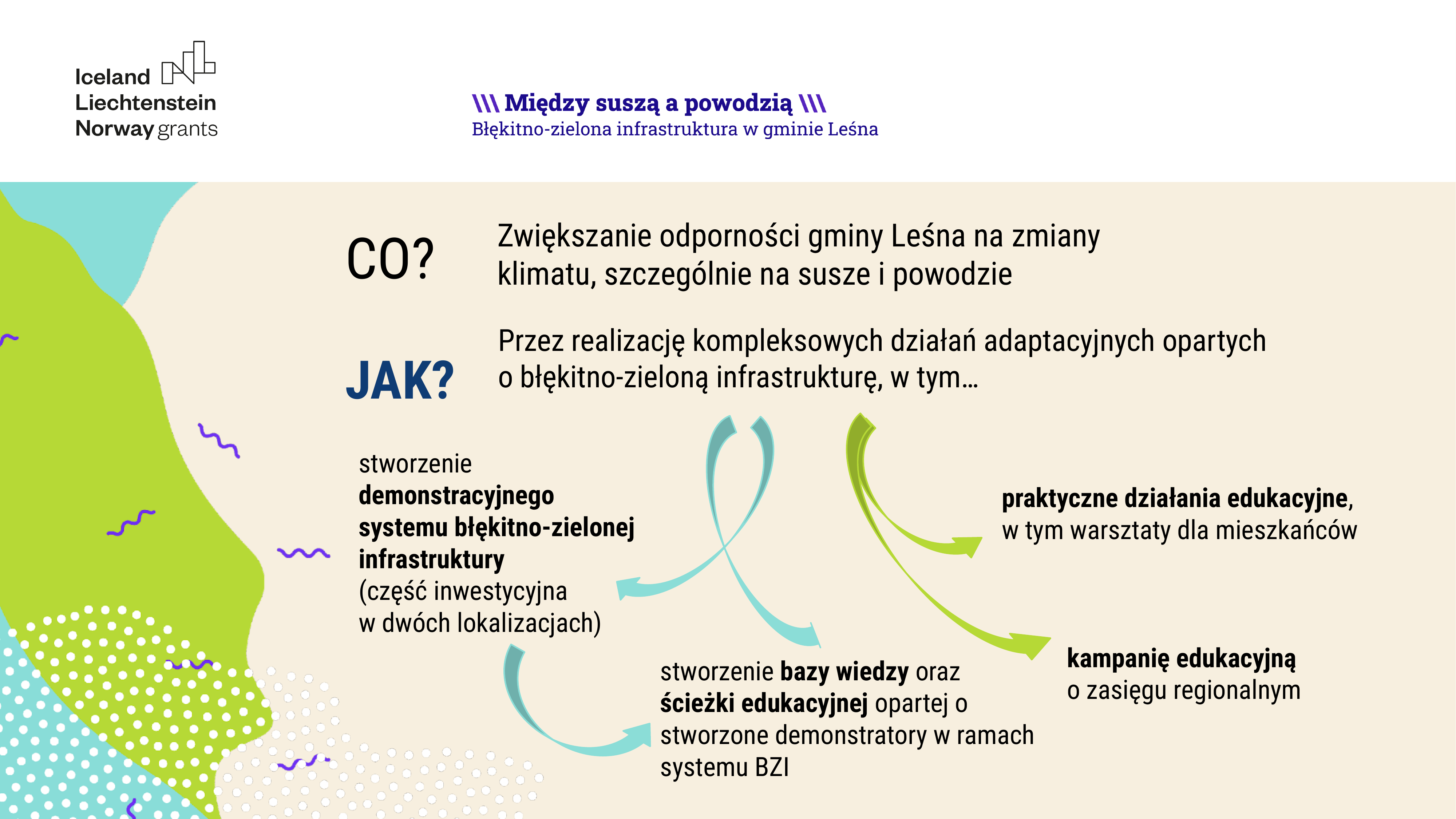

Zwiększanie odporności gminy Leśna na zmiany klimatu, szczególnie na susze i powodzie
# CO?
Przez realizację kompleksowych działań adaptacyjnych opartych
o błękitno-zieloną infrastrukturę, w tym…
JAK?

stworzenie demonstracyjnego systemu błękitno-zielonej infrastruktury
(część inwestycyjna
w dwóch lokalizacjach)
praktyczne działania edukacyjne, w tym warsztaty dla mieszkańców
kampanię edukacyjną o zasięgu regionalnym

stworzenie bazy wiedzy oraz ścieżki edukacyjnej opartej o stworzone demonstratory w ramach systemu BZI